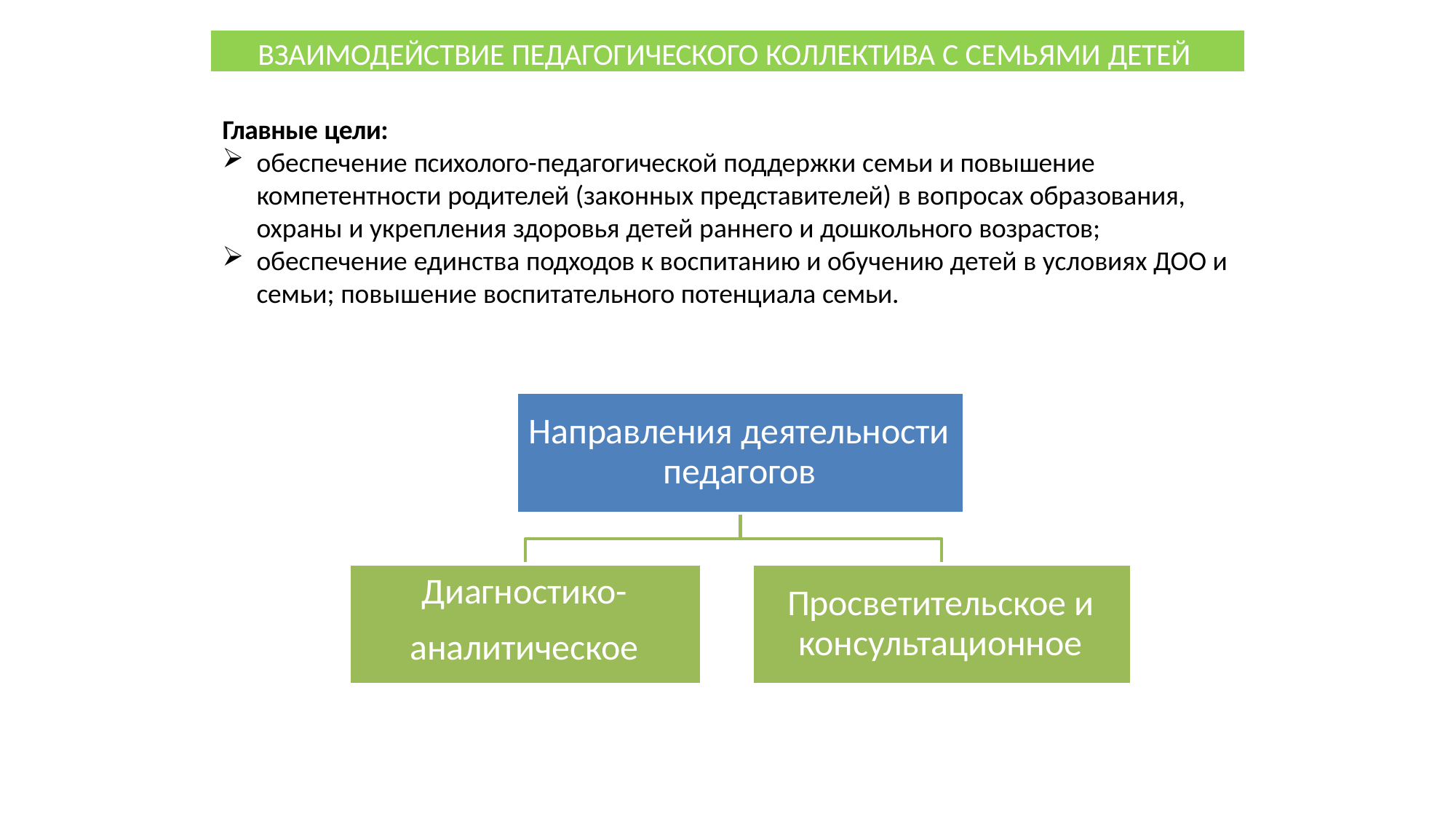

ВЗАИМОДЕЙСТВИЕ ПЕДАГОГИЧЕСКОГО КОЛЛЕКТИВА С СЕМЬЯМИ ДЕТЕЙ
Главные цели:
обеспечение психолого-педагогической поддержки семьи и повышение
компетентности родителей (законных представителей) в вопросах образования, охраны и укрепления здоровья детей раннего и дошкольного возрастов;
обеспечение единства подходов к воспитанию и обучению детей в условиях ДОО и семьи; повышение воспитательного потенциала семьи.

Направления деятельности педагогов
Диагностико-
аналитическое

Просветительское и консультационное